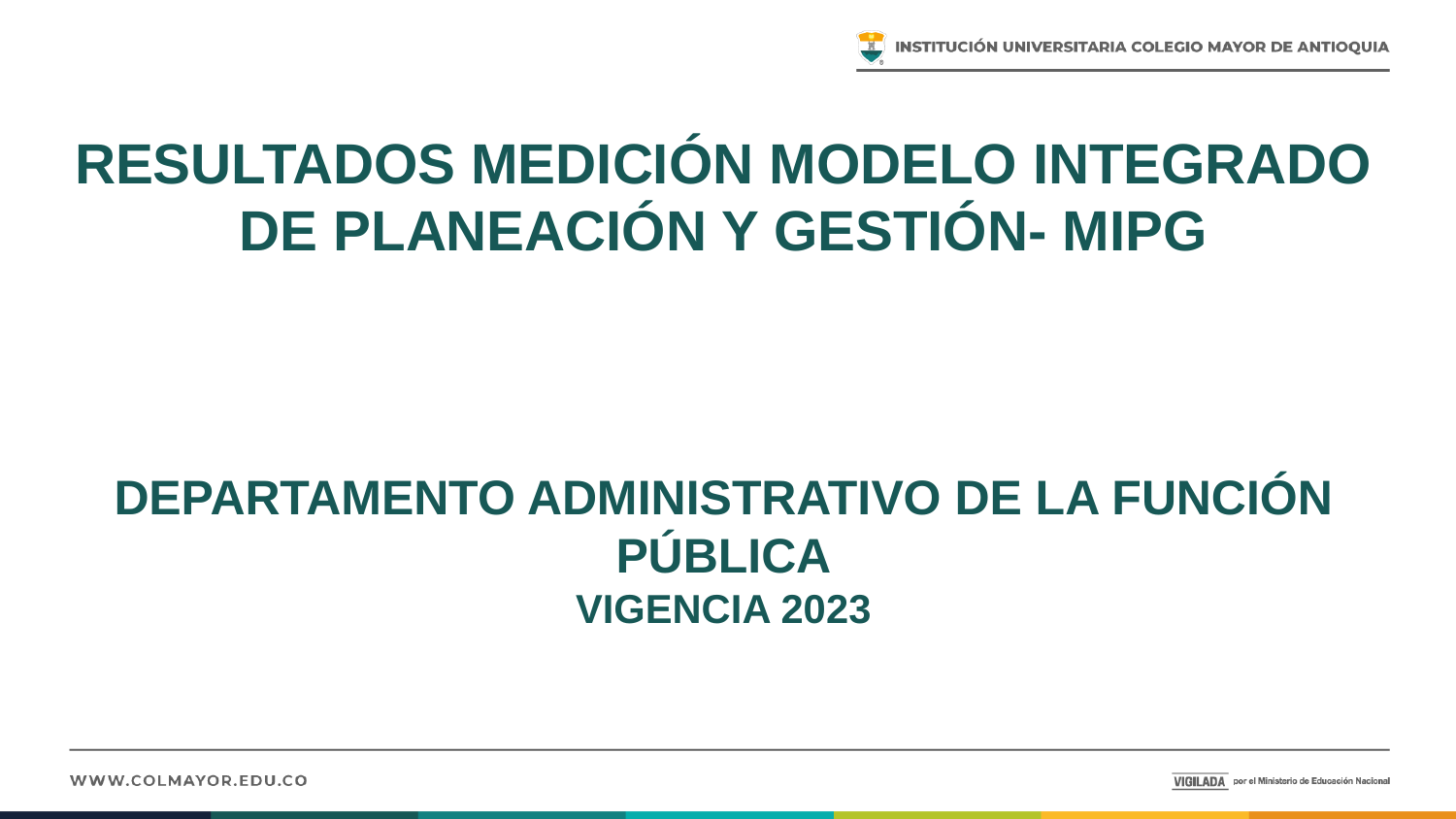

# RESULTADOS MEDICIÓN MODELO INTEGRADO DE PLANEACIÓN Y GESTIÓN- MIPG DEPARTAMENTO ADMINISTRATIVO DE LA FUNCIÓN PÚBLICA VIGENCIA 2023